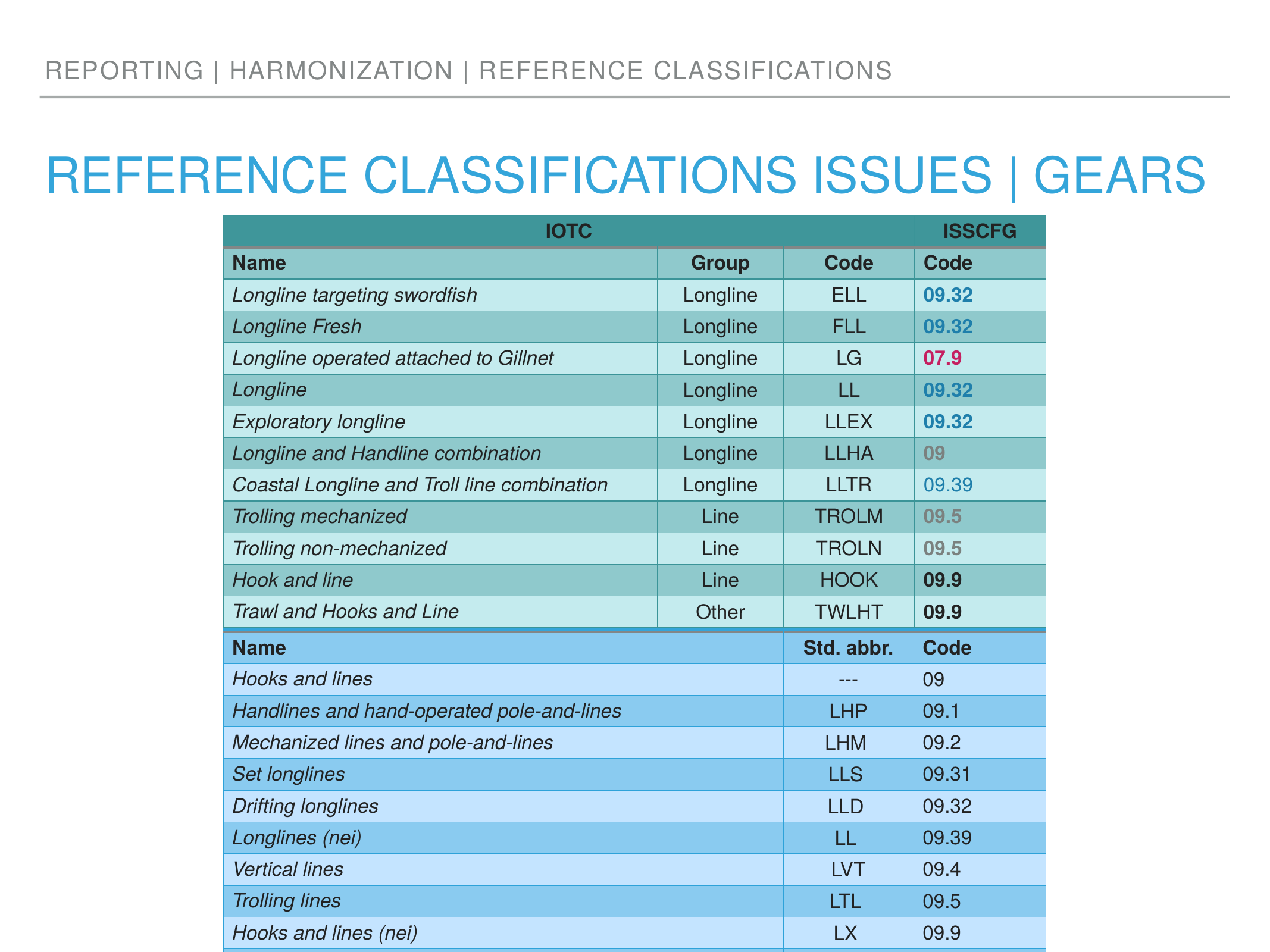

reporting | HARMONIZATION | reference classifications
# reference classifications ISSUES | GEARS
| IOTC |  |  | ISSCFG |
| --- | --- | --- | --- |
| Name | Group | Code | Code |
| Longline targeting swordfish | Longline | ELL | 09.32 |
| Longline Fresh | Longline | FLL | 09.32 |
| Longline operated attached to Gillnet | Longline | LG | 07.9 |
| Longline | Longline | LL | 09.32 |
| Exploratory longline | Longline | LLEX | 09.32 |
| Longline and Handline combination | Longline | LLHA | 09 |
| Coastal Longline and Troll line combination | Longline | LLTR | 09.39 |
| Trolling mechanized | Line | TROLM | 09.5 |
| Trolling non-mechanized | Line | TROLN | 09.5 |
| Hook and line | Line | HOOK | 09.9 |
| Trawl and Hooks and Line | Other | TWLHT | 09.9 |

| ISSCFG / CWP |  |  |
| --- | --- | --- |
| Name | Std. abbr. | Code |
| Hooks and lines | --- | 09 |
| Handlines and hand-operated pole-and-lines | LHP | 09.1 |
| Mechanized lines and pole-and-lines | LHM | 09.2 |
| Set longlines | LLS | 09.31 |
| Drifting longlines | LLD | 09.32 |
| Longlines (nei) | LL | 09.39 |
| Vertical lines | LVT | 09.4 |
| Trolling lines | LTL | 09.5 |
| Hooks and lines (nei) | LX | 09.9 |
| Gillnets and entangling nets (nei) | GEN | 07.9 |